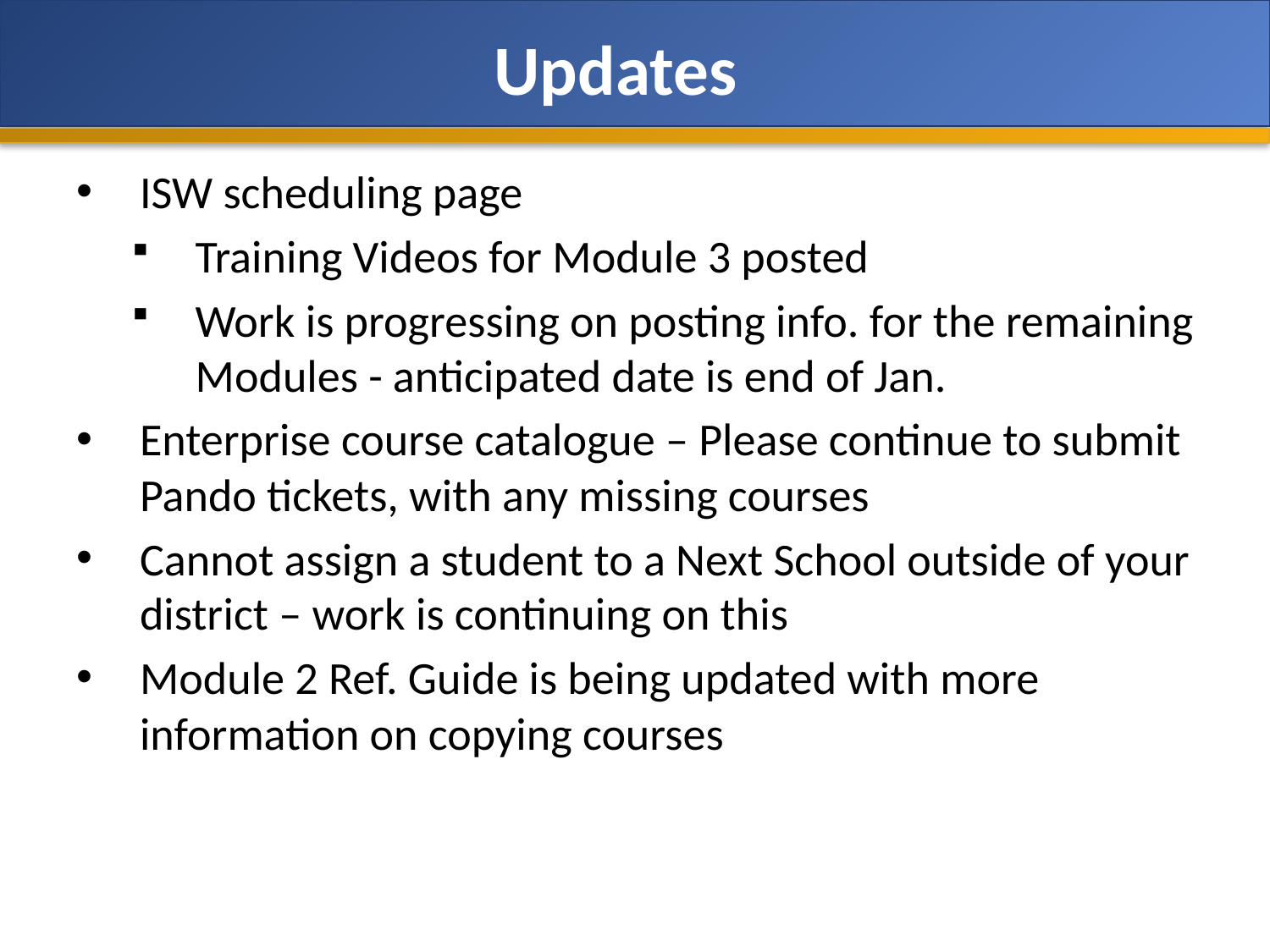

# Updates
ISW scheduling page
Training Videos for Module 3 posted
Work is progressing on posting info. for the remaining Modules - anticipated date is end of Jan.
Enterprise course catalogue – Please continue to submit Pando tickets, with any missing courses
Cannot assign a student to a Next School outside of your district – work is continuing on this
Module 2 Ref. Guide is being updated with more information on copying courses